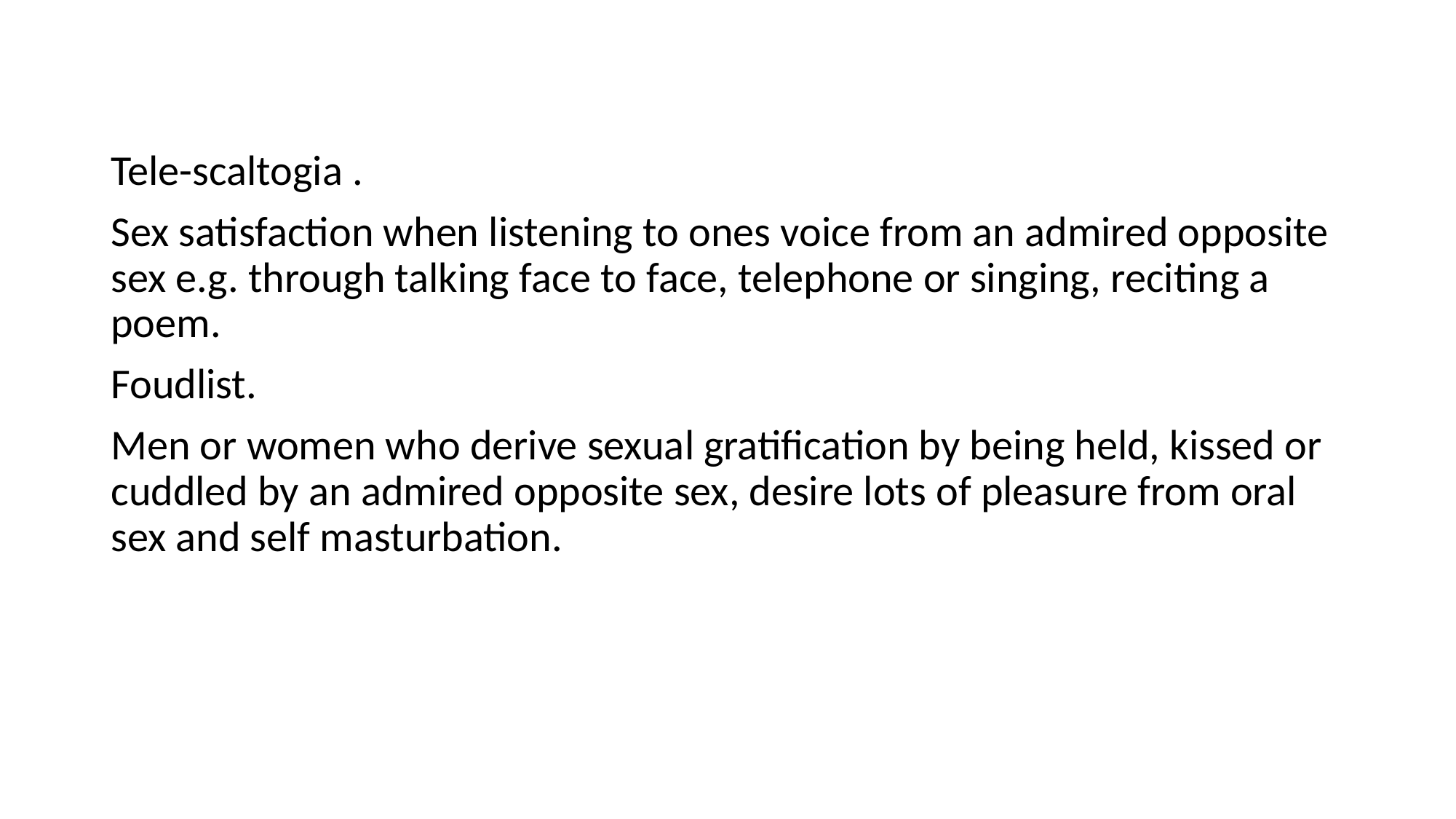

#
Tele-scaltogia .
Sex satisfaction when listening to ones voice from an admired opposite sex e.g. through talking face to face, telephone or singing, reciting a poem.
Foudlist.
Men or women who derive sexual gratification by being held, kissed or cuddled by an admired opposite sex, desire lots of pleasure from oral sex and self masturbation.